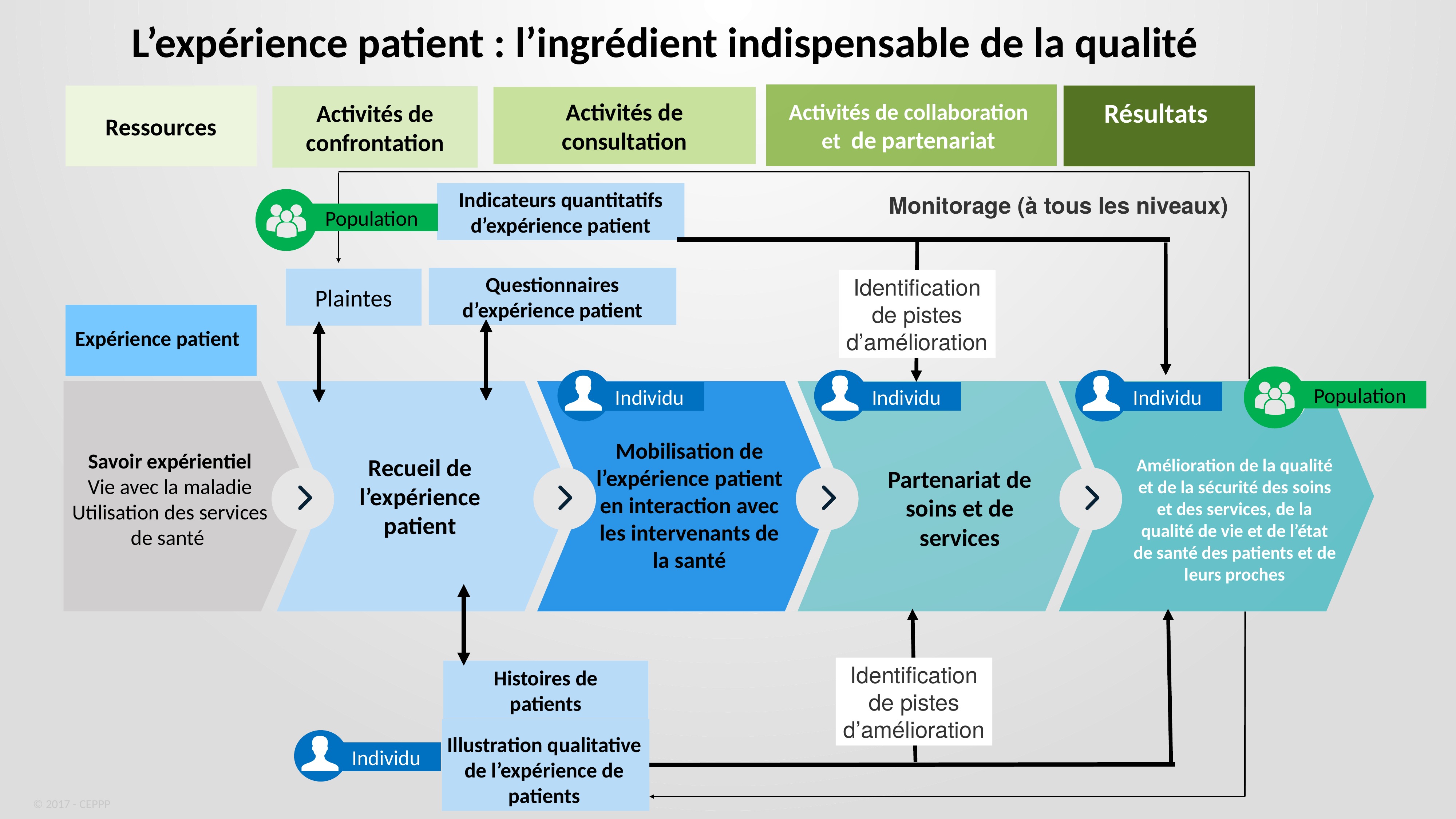

L’expérience patient : l’ingrédient indispensable de la qualité
Activités de collaboration
et  de partenariat
Ressources

Activités de confrontation
Activités de consultation
Résultats
Indicateurs quantitatifs d’expérience patient
Monitorage (à tous les niveaux)

Population
Questionnaires d’expérience patient
Plaintes
Identification de pistes d’amélioration

Expérience patient

Population

Individu

Individu

Individu

Mobilisation de l’expérience patient en interaction avec les intervenants de la santé
Savoir expérientiel
Vie avec la maladie
Utilisation des services de santé
Amélioration de la qualité et de la sécurité des soins et des services, de la qualité de vie et de l’état de santé des patients et de leurs proches
Recueil de l’expérience patient
Partenariat de soins et de services

Identification de pistes d’amélioration
Histoires de patients

Illustration qualitative de l’expérience de patients

Individu